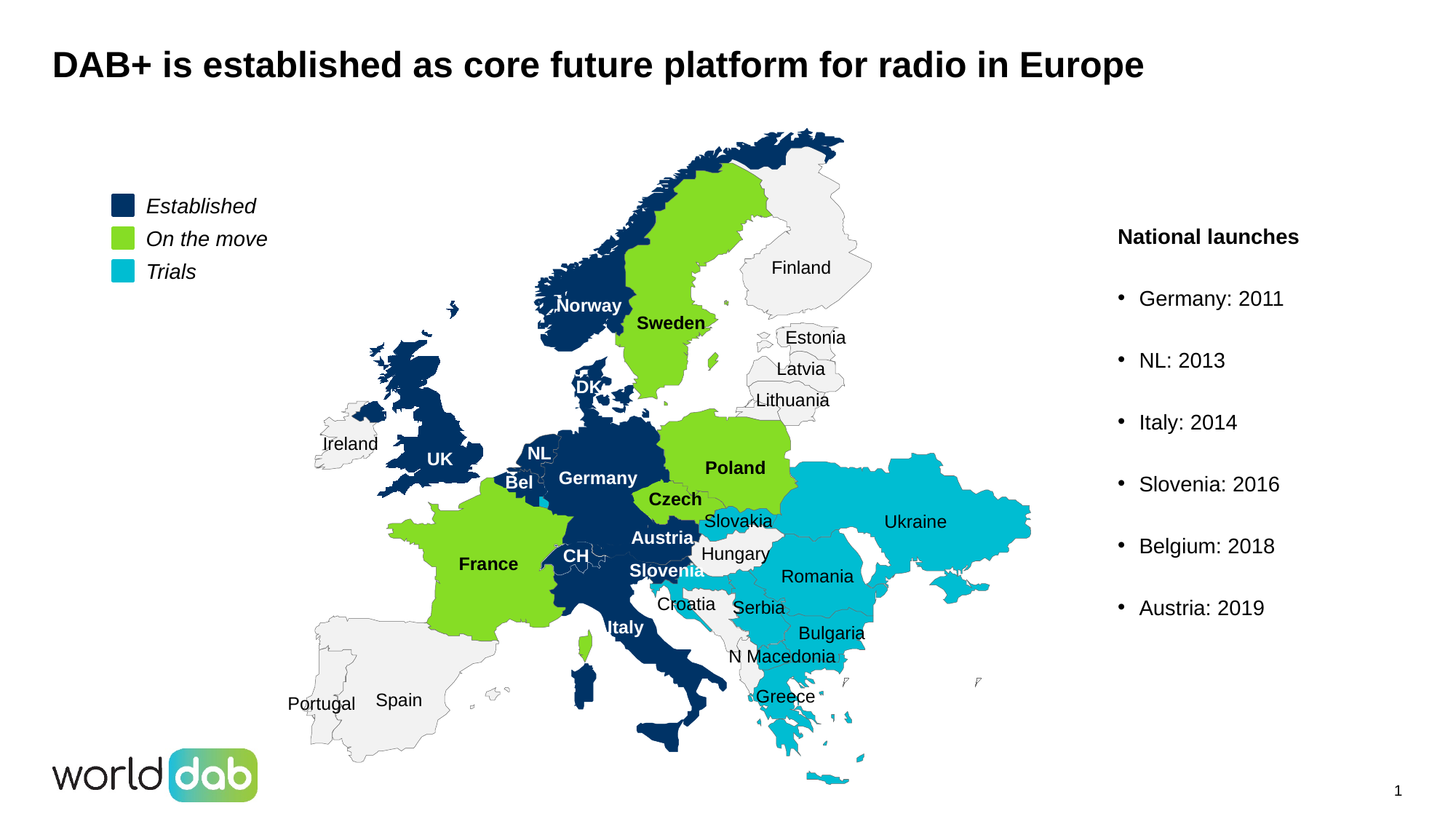

# DAB+ is established as core future platform for radio in Europe

Established

National launches
Germany: 2011
NL: 2013
Italy: 2014
Slovenia: 2016
Belgium: 2018
Austria: 2019
On the move

Finland
Trials

Norway

Sweden
Estonia

Latvia

DK

Lithuania

Ireland

NL
UK
Poland

Germany
Bel

Czech

Slovakia
Ukraine

Austria

Hungary
CH

France

Slovenia

Romania

Croatia

Serbia

Italy

Bulgaria

N Macedonia

Greece
Spain
Portugal